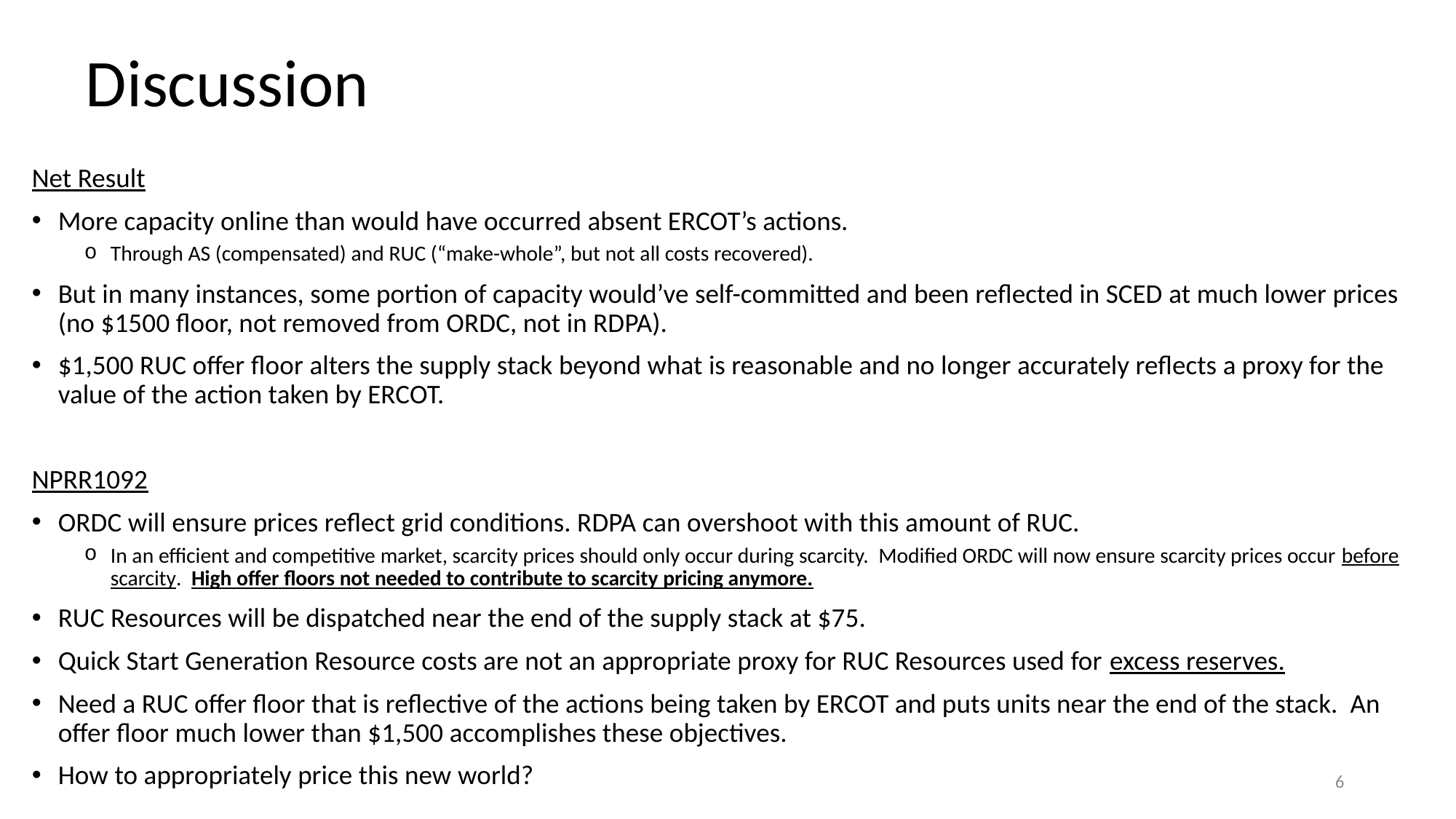

# Discussion
Net Result
More capacity online than would have occurred absent ERCOT’s actions.
Through AS (compensated) and RUC (“make-whole”, but not all costs recovered).
But in many instances, some portion of capacity would’ve self-committed and been reflected in SCED at much lower prices (no $1500 floor, not removed from ORDC, not in RDPA).
$1,500 RUC offer floor alters the supply stack beyond what is reasonable and no longer accurately reflects a proxy for the value of the action taken by ERCOT.

NPRR1092
ORDC will ensure prices reflect grid conditions. RDPA can overshoot with this amount of RUC.
In an efficient and competitive market, scarcity prices should only occur during scarcity.  Modified ORDC will now ensure scarcity prices occur before scarcity.  High offer floors not needed to contribute to scarcity pricing anymore.
RUC Resources will be dispatched near the end of the supply stack at $75.
Quick Start Generation Resource costs are not an appropriate proxy for RUC Resources used for excess reserves.
Need a RUC offer floor that is reflective of the actions being taken by ERCOT and puts units near the end of the stack.  An offer floor much lower than $1,500 accomplishes these objectives.
How to appropriately price this new world?
6